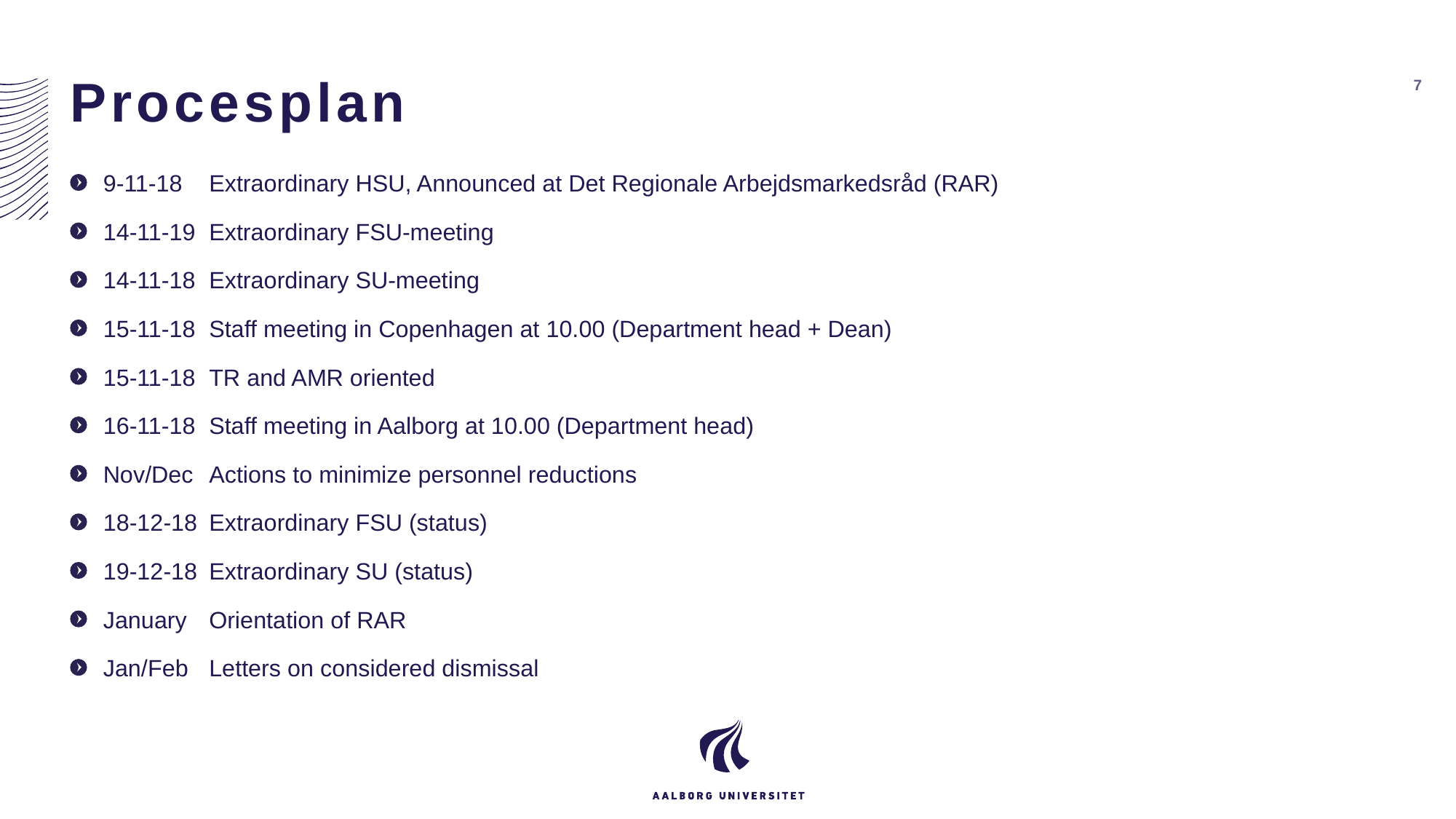

# Procesplan
7
9-11-18	Extraordinary HSU, Announced at Det Regionale Arbejdsmarkedsråd (RAR)
14-11-19	Extraordinary FSU-meeting
14-11-18	Extraordinary SU-meeting
15-11-18	Staff meeting in Copenhagen at 10.00 (Department head + Dean)
15-11-18	TR and AMR oriented
16-11-18	Staff meeting in Aalborg at 10.00 (Department head)
Nov/Dec	Actions to minimize personnel reductions
18-12-18	Extraordinary FSU (status)
19-12-18	Extraordinary SU (status)
January	Orientation of RAR
Jan/Feb	Letters on considered dismissal